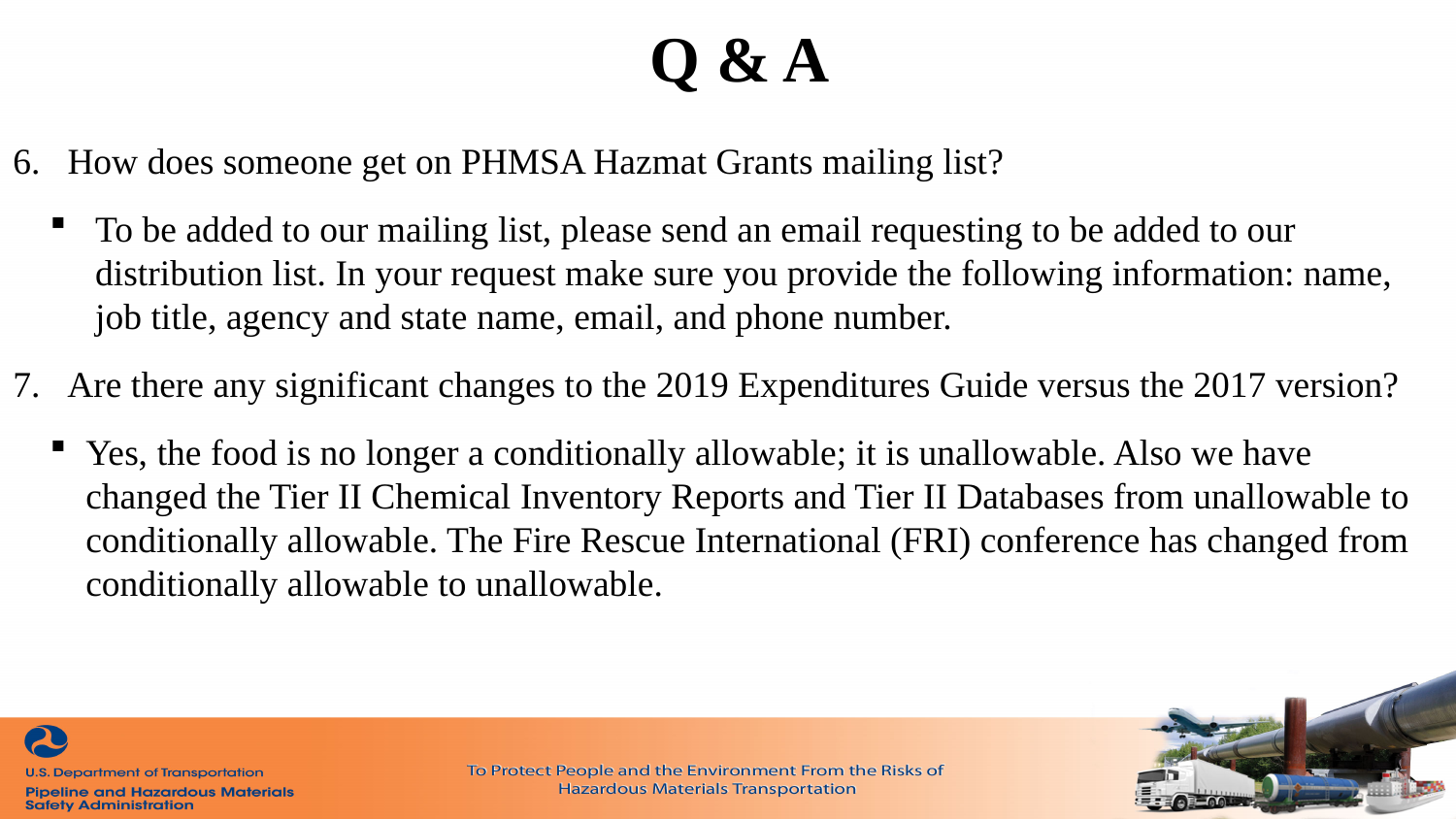

# Q & A
How does someone get on PHMSA Hazmat Grants mailing list?
To be added to our mailing list, please send an email requesting to be added to our distribution list. In your request make sure you provide the following information: name, job title, agency and state name, email, and phone number.
Are there any significant changes to the 2019 Expenditures Guide versus the 2017 version?
Yes, the food is no longer a conditionally allowable; it is unallowable. Also we have changed the Tier II Chemical Inventory Reports and Tier II Databases from unallowable to conditionally allowable. The Fire Rescue International (FRI) conference has changed from conditionally allowable to unallowable.